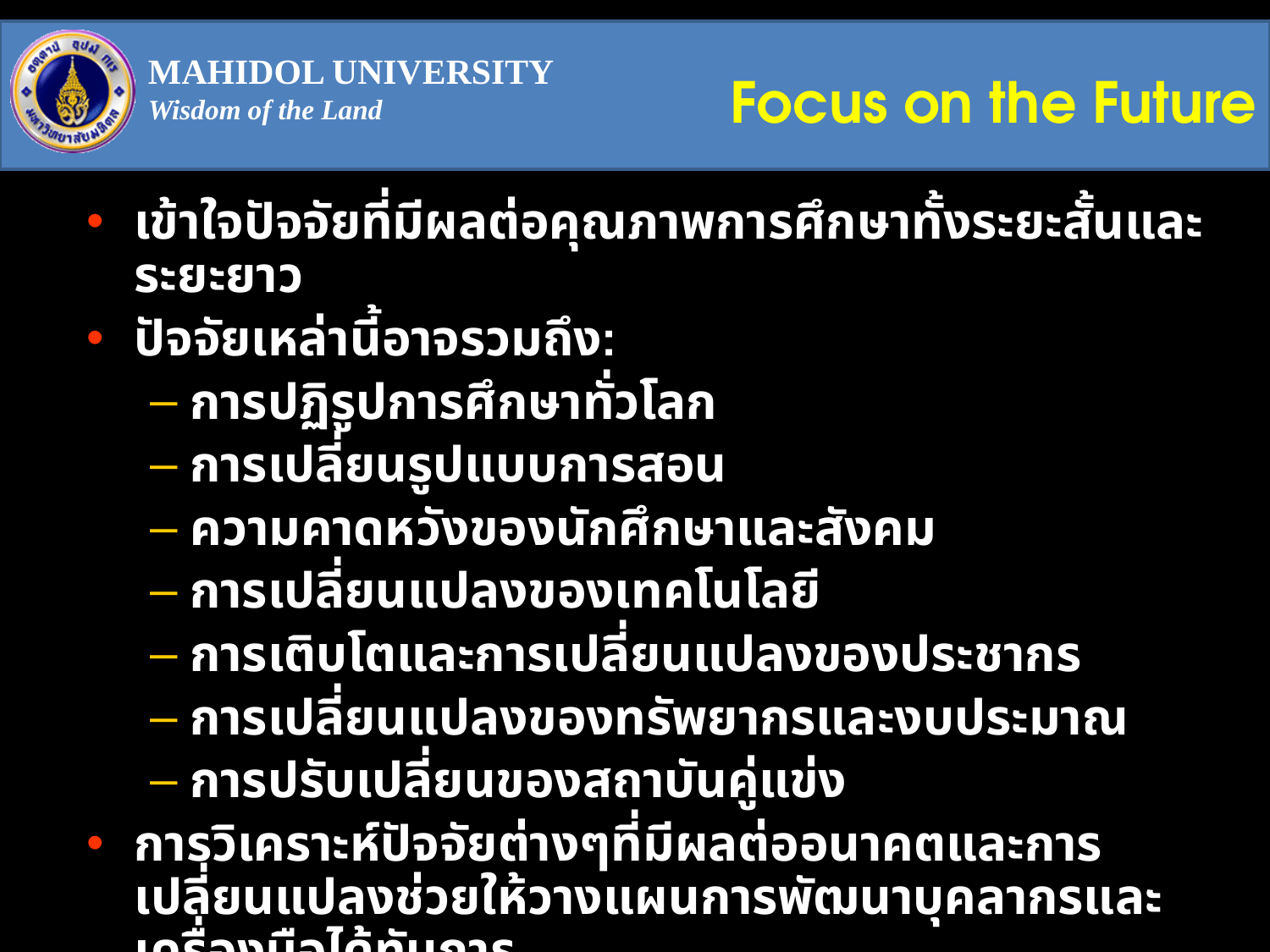

Focus on the Future
เข้าใจปัจจัยที่มีผลต่อคุณภาพการศึกษาทั้งระยะสั้นและระยะยาว
ปัจจัยเหล่านี้อาจรวมถึง:
การปฏิรูปการศึกษาทั่วโลก
การเปลี่ยนรูปแบบการสอน
ความคาดหวังของนักศึกษาและสังคม
การเปลี่ยนแปลงของเทคโนโลยี
การเติบโตและการเปลี่ยนแปลงของประชากร
การเปลี่ยนแปลงของทรัพยากรและงบประมาณ
การปรับเปลี่ยนของสถาบันคู่แข่ง
การวิเคราะห์ปัจจัยต่างๆที่มีผลต่ออนาคตและการเปลี่ยนแปลงช่วยให้วางแผนการพัฒนาบุคลากรและเครื่องมือได้ทันการ